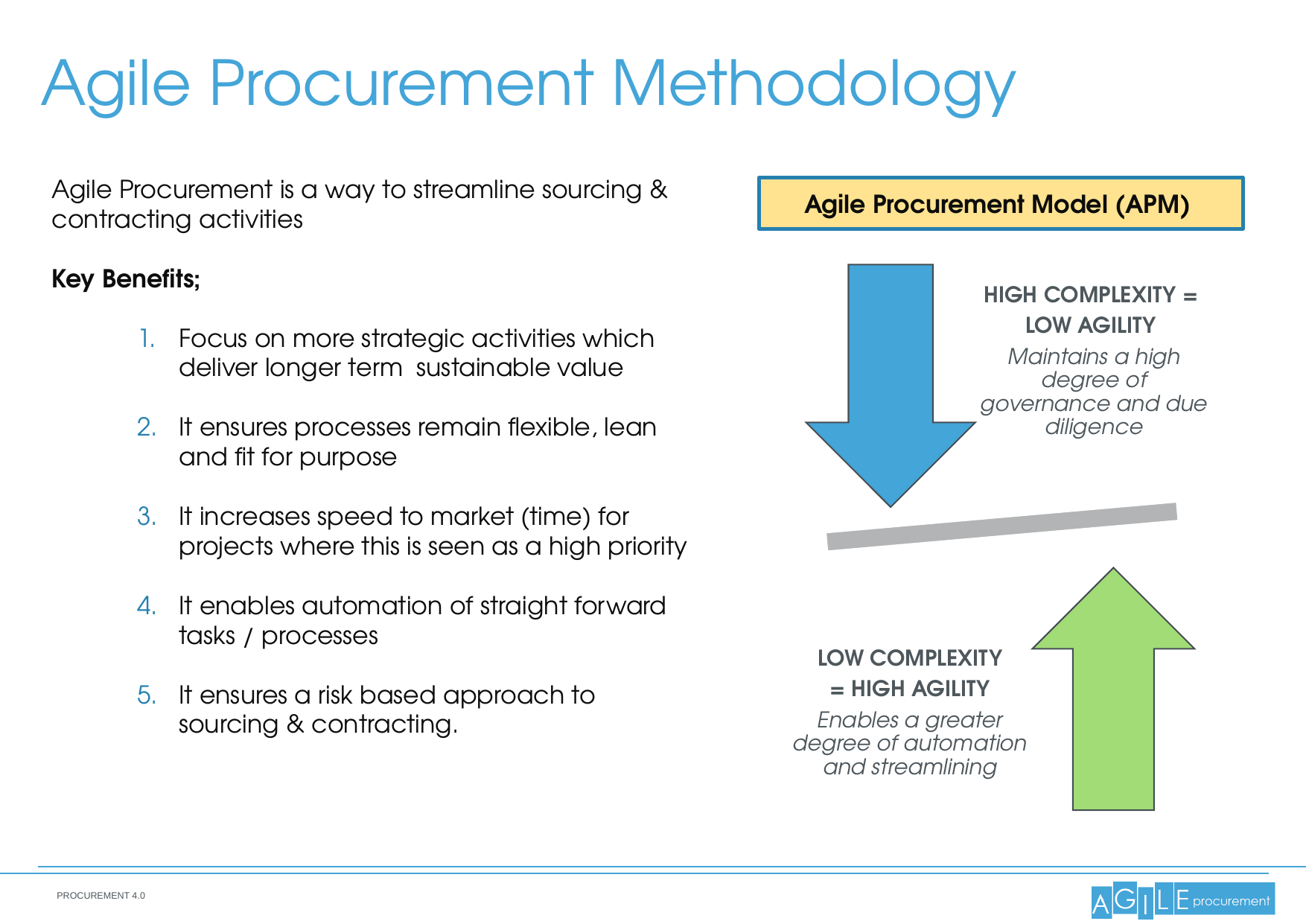

Agile Procurement Methodology
Agile Procurement is a way to streamline sourcing & contracting activities

Key Benefits;

Focus on more strategic activities which deliver longer term  sustainable value

It ensures processes remain flexible, lean and fit for purpose

It increases speed to market (time) for projects where this is seen as a high priority

It enables automation of straight forward tasks / processes

It ensures a risk based approach to sourcing & contracting.

Agile Procurement Model (APM)
HIGH COMPLEXITY =
LOW AGILITY
Maintains a high degree of governance and due diligence
LOW COMPLEXITY
 = HIGH AGILITY
Enables a greater degree of automation and streamlining